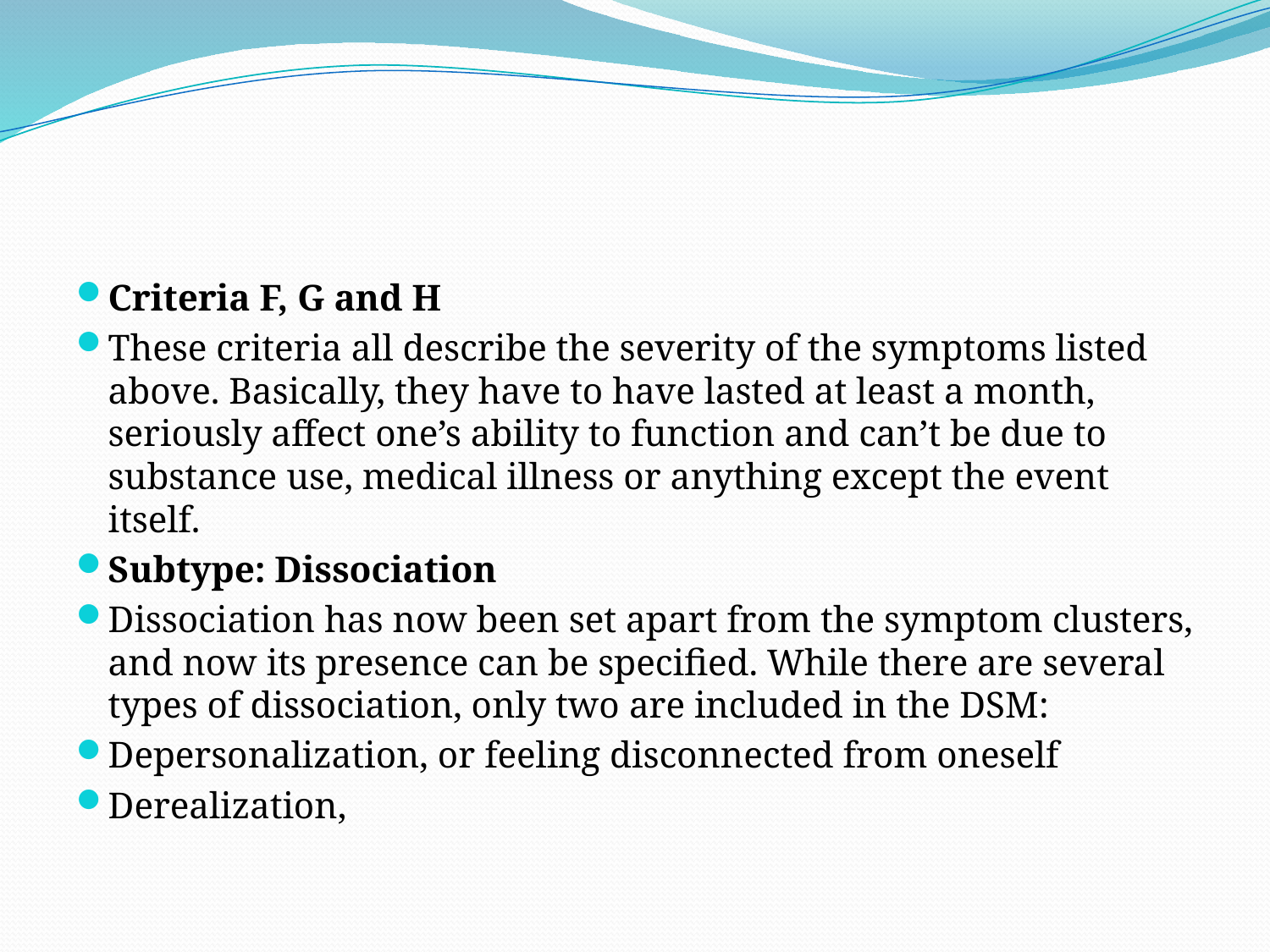

#
Criteria F, G and H
These criteria all describe the severity of the symptoms listed above. Basically, they have to have lasted at least a month, seriously affect one’s ability to function and can’t be due to substance use, medical illness or anything except the event itself.
Subtype: Dissociation
Dissociation has now been set apart from the symptom clusters, and now its presence can be specified. While there are several types of dissociation, only two are included in the DSM:
Depersonalization, or feeling disconnected from oneself
Derealization,